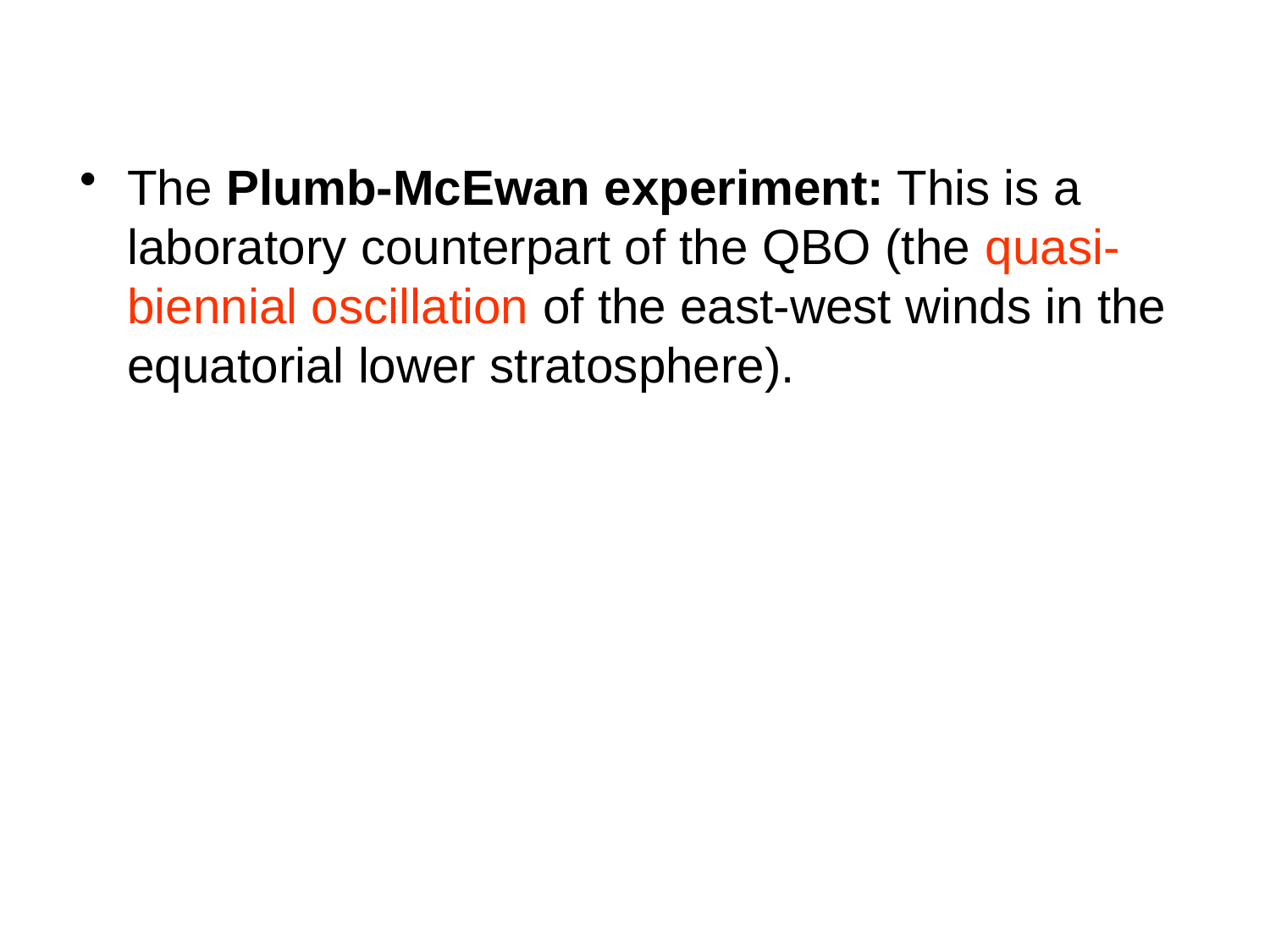

The Plumb-McEwan experiment: This is a laboratory counterpart of the QBO (the quasi-biennial oscillation of the east-west winds in the equatorial lower stratosphere).
The flow in a stratified, non-rotating annulus is driven away from solid rotation (anti-friction again) by nothing but the imposition of fluctuations at an upper or lower boundary.  These are organized by the gravity-wave propagation mechanism: